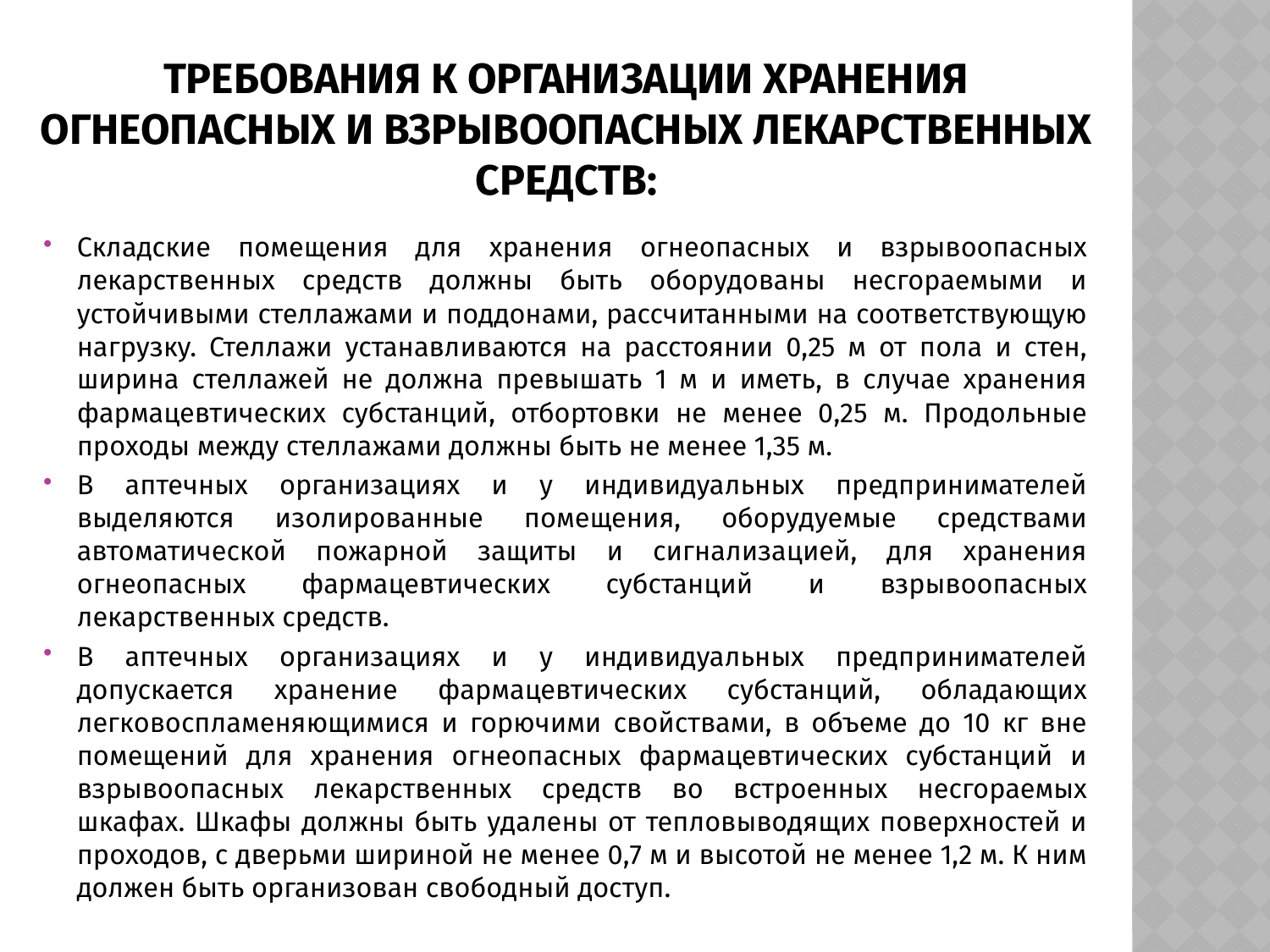

# Требования к организации хранения огнеопасных и взрывоопасных лекарственных средств:
Складские помещения для хранения огнеопасных и взрывоопасных лекарственных средств должны быть оборудованы несгораемыми и устойчивыми стеллажами и поддонами, рассчитанными на соответствующую нагрузку. Стеллажи устанавливаются на расстоянии 0,25 м от пола и стен, ширина стеллажей не должна превышать 1 м и иметь, в случае хранения фармацевтических субстанций, отбортовки не менее 0,25 м. Продольные проходы между стеллажами должны быть не менее 1,35 м.
В аптечных организациях и у индивидуальных предпринимателей выделяются изолированные помещения, оборудуемые средствами автоматической пожарной защиты и сигнализацией, для хранения огнеопасных фармацевтических субстанций и взрывоопасных лекарственных средств.
В аптечных организациях и у индивидуальных предпринимателей допускается хранение фармацевтических субстанций, обладающих легковоспламеняющимися и горючими свойствами, в объеме до 10 кг вне помещений для хранения огнеопасных фармацевтических субстанций и взрывоопасных лекарственных средств во встроенных несгораемых шкафах. Шкафы должны быть удалены от тепловыводящих поверхностей и проходов, с дверьми шириной не менее 0,7 м и высотой не менее 1,2 м. К ним должен быть организован свободный доступ.